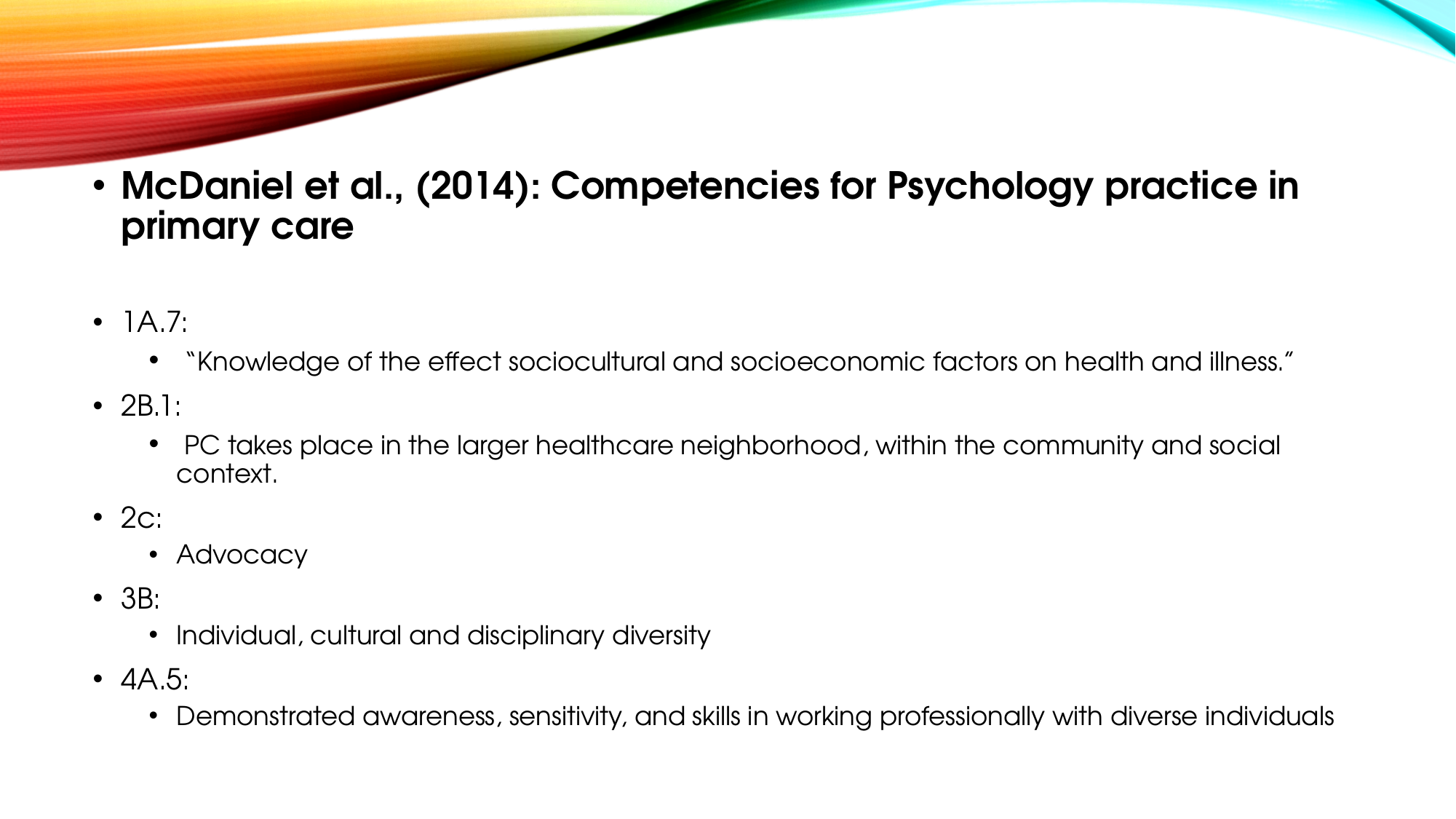

McDaniel et al., (2014): Competencies for Psychology practice in primary care

1A.7:
 “Knowledge of the effect sociocultural and socioeconomic factors on health and illness.”
2B.1:
 PC takes place in the larger healthcare neighborhood, within the community and social context.
2c:
Advocacy
3B:
Individual, cultural and disciplinary diversity
4A.5:
Demonstrated awareness, sensitivity, and skills in working professionally with diverse individuals